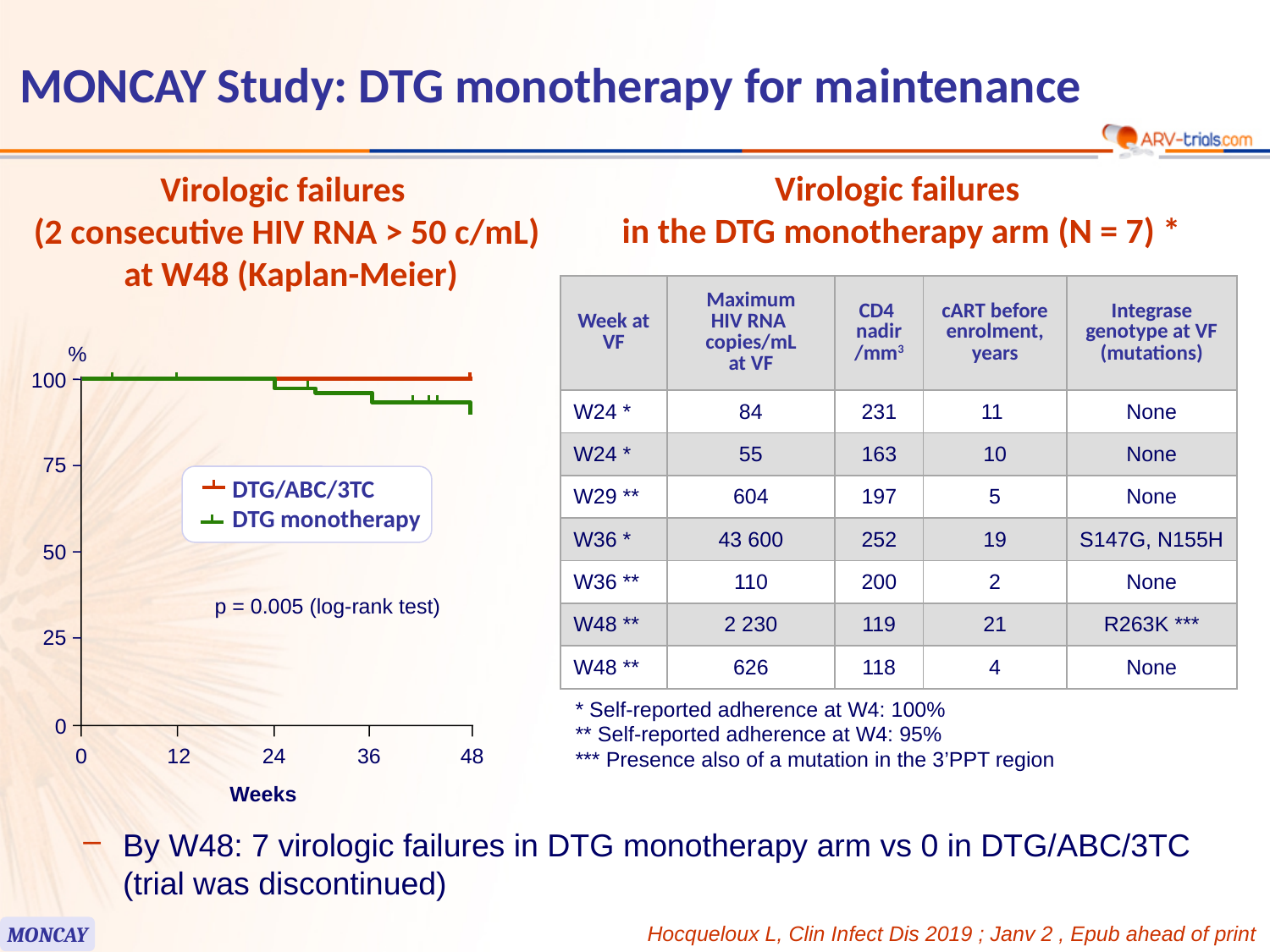

# MONCAY Study: DTG monotherapy for maintenance
Virologic failures
(2 consecutive HIV RNA > 50 c/mL)
 at W48 (Kaplan-Meier)
Virologic failures
in the DTG monotherapy arm (N = 7) *
| Week at VF | Maximum HIV RNA copies/mL at VF | CD4 nadir /mm3 | cART before enrolment, years | Integrase genotype at VF (mutations) |
| --- | --- | --- | --- | --- |
| W24 \* | 84 | 231 | 11 | None |
| W24 \* | 55 | 163 | 10 | None |
| W29 \*\* | 604 | 197 | 5 | None |
| W36 \* | 43 600 | 252 | 19 | S147G, N155H |
| W36 \*\* | 110 | 200 | 2 | None |
| W48 \*\* | 2 230 | 119 | 21 | R263K \*\*\* |
| W48 \*\* | 626 | 118 | 4 | None |
%
100

75

DTG/ABC/3TC
DTG monotherapy
50

p = 0.005 (log-rank test)
25

0

0
12
24
36
48
Weeks
* Self-reported adherence at W4: 100%
** Self-reported adherence at W4: 95%
*** Presence also of a mutation in the 3’PPT region
By W48: 7 virologic failures in DTG monotherapy arm vs 0 in DTG/ABC/3TC (trial was discontinued)
Hocqueloux L, Clin Infect Dis 2019 ; Janv 2 , Epub ahead of print
MONCAY